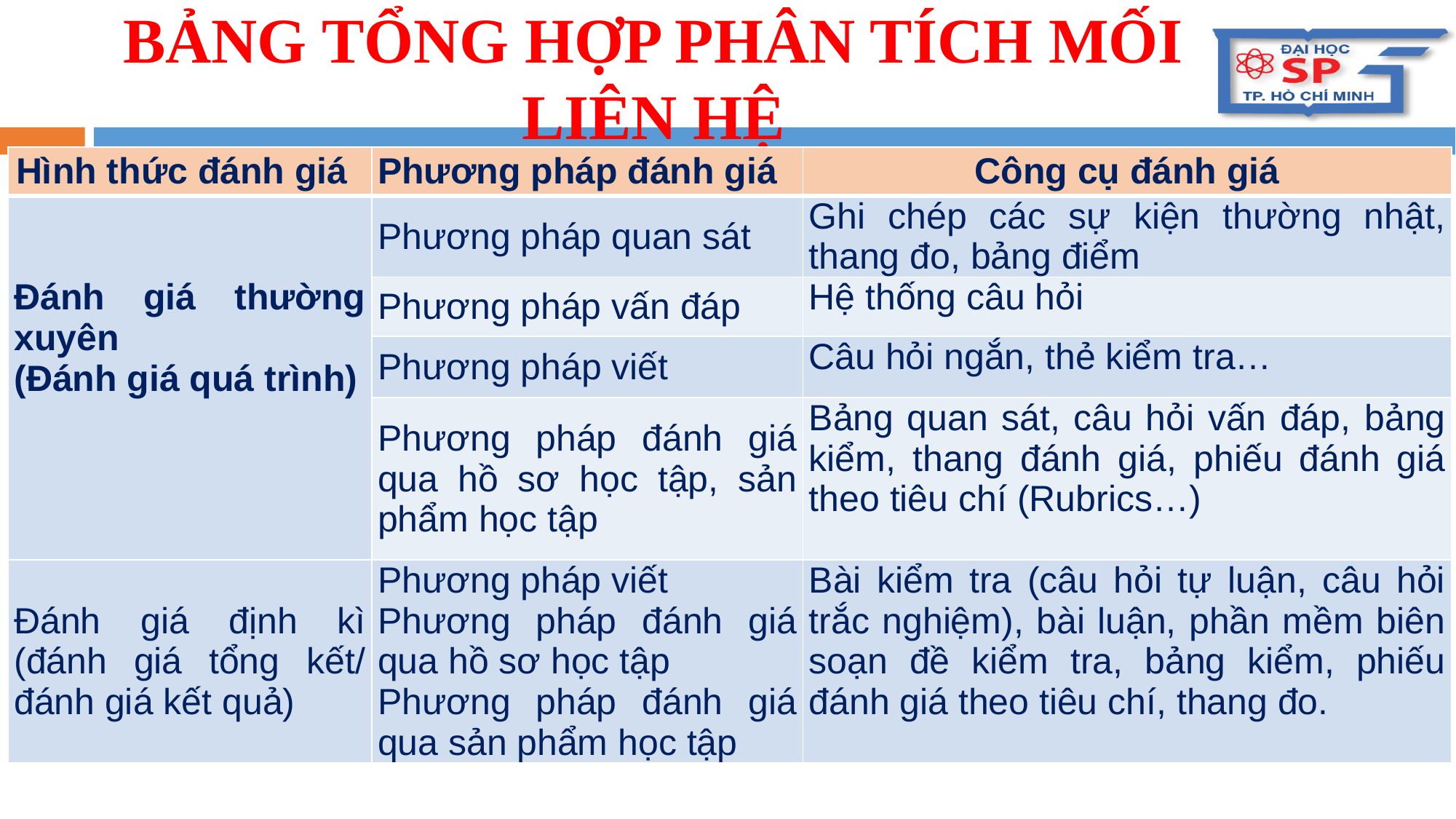

# BẢNG TỔNG HỢP PHÂN TÍCH MỐI LIÊN HỆ
| Hình thức đánh giá | Phương pháp đánh giá | Công cụ đánh giá |
| --- | --- | --- |
| Đánh giá thường xuyên (Đánh giá quá trình) | Phương pháp quan sát | Ghi chép các sự kiện thường nhật, thang đo, bảng điểm |
|  | Phương pháp vấn đáp | Hệ thống câu hỏi |
|  | Phương pháp viết | Câu hỏi ngắn, thẻ kiểm tra… |
|  | Phương pháp đánh giá qua hồ sơ học tập, sản phẩm học tập | Bảng quan sát, câu hỏi vấn đáp, bảng kiểm, thang đánh giá, phiếu đánh giá theo tiêu chí (Rubrics…) |
| Đánh giá định kì (đánh giá tổng kết/ đánh giá kết quả) | Phương pháp viết Phương pháp đánh giá qua hồ sơ học tập Phương pháp đánh giá qua sản phẩm học tập | Bài kiểm tra (câu hỏi tự luận, câu hỏi trắc nghiệm), bài luận, phần mềm biên soạn đề kiểm tra, bảng kiểm, phiếu đánh giá theo tiêu chí, thang đo. |